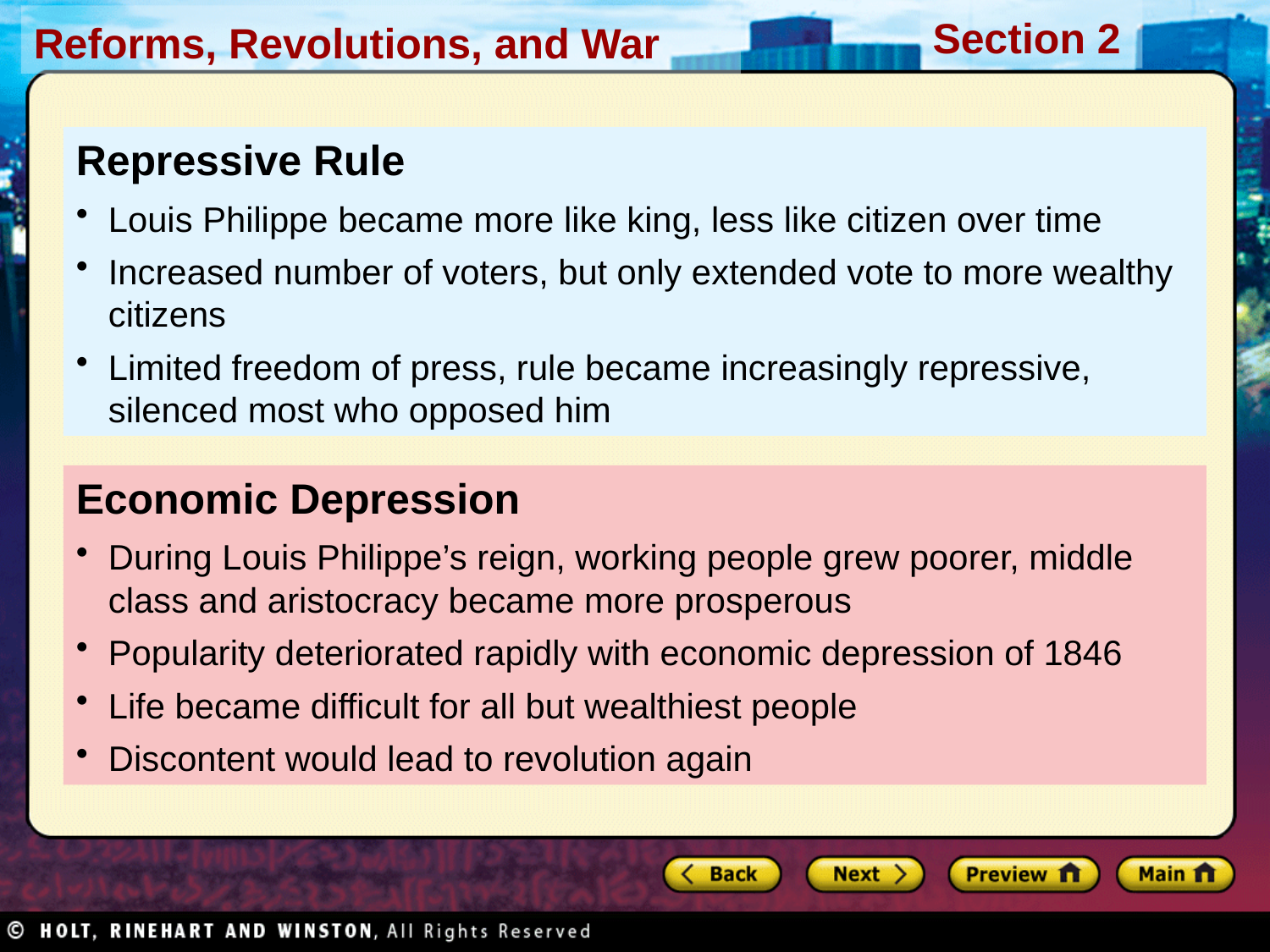

Repressive Rule
Louis Philippe became more like king, less like citizen over time
Increased number of voters, but only extended vote to more wealthy citizens
Limited freedom of press, rule became increasingly repressive, silenced most who opposed him
Economic Depression
During Louis Philippe’s reign, working people grew poorer, middle class and aristocracy became more prosperous
Popularity deteriorated rapidly with economic depression of 1846
Life became difficult for all but wealthiest people
Discontent would lead to revolution again